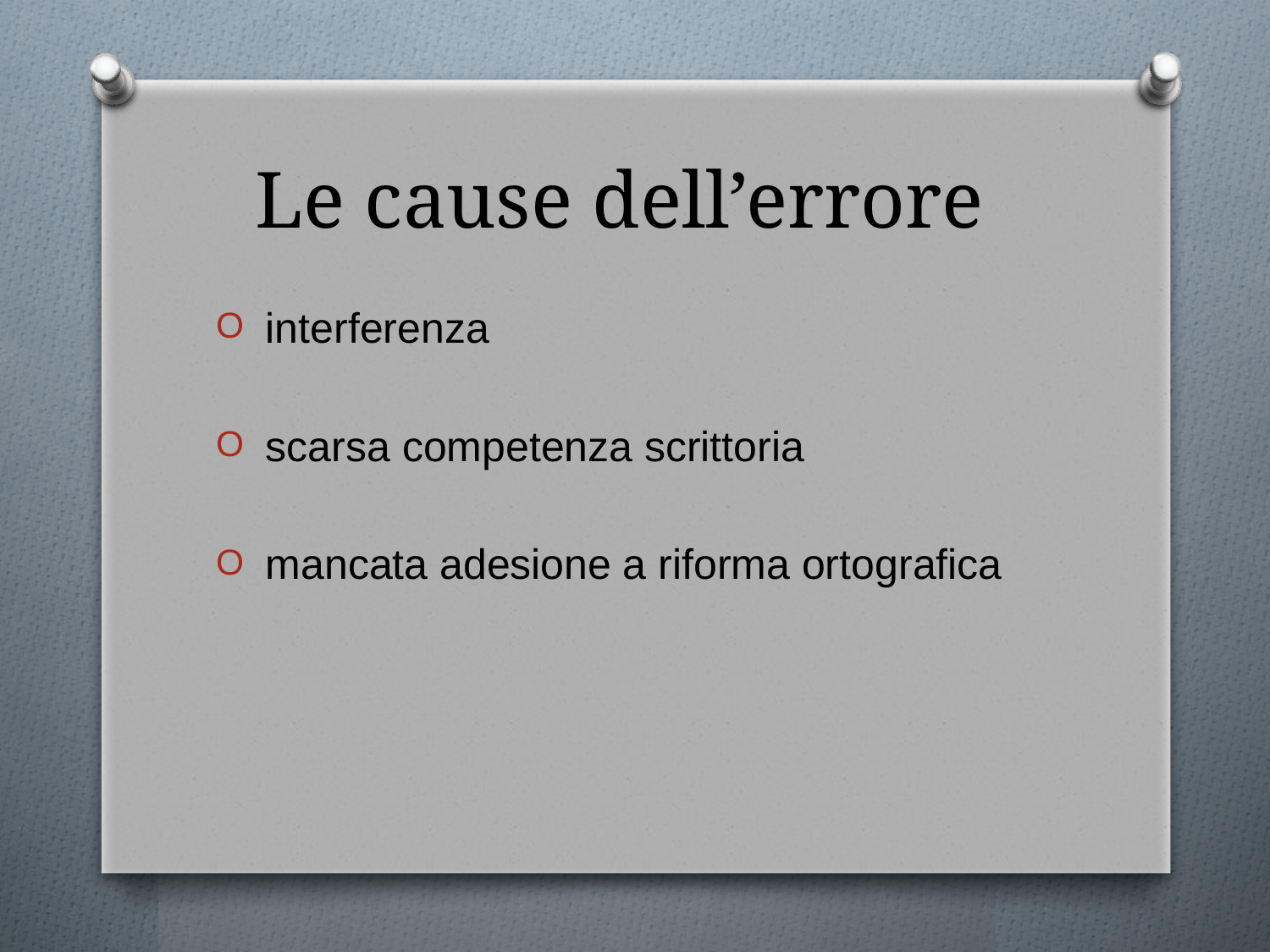

# Le cause dell’errore
 interferenza

 scarsa competenza scrittoria

 mancata adesione a riforma ortografica